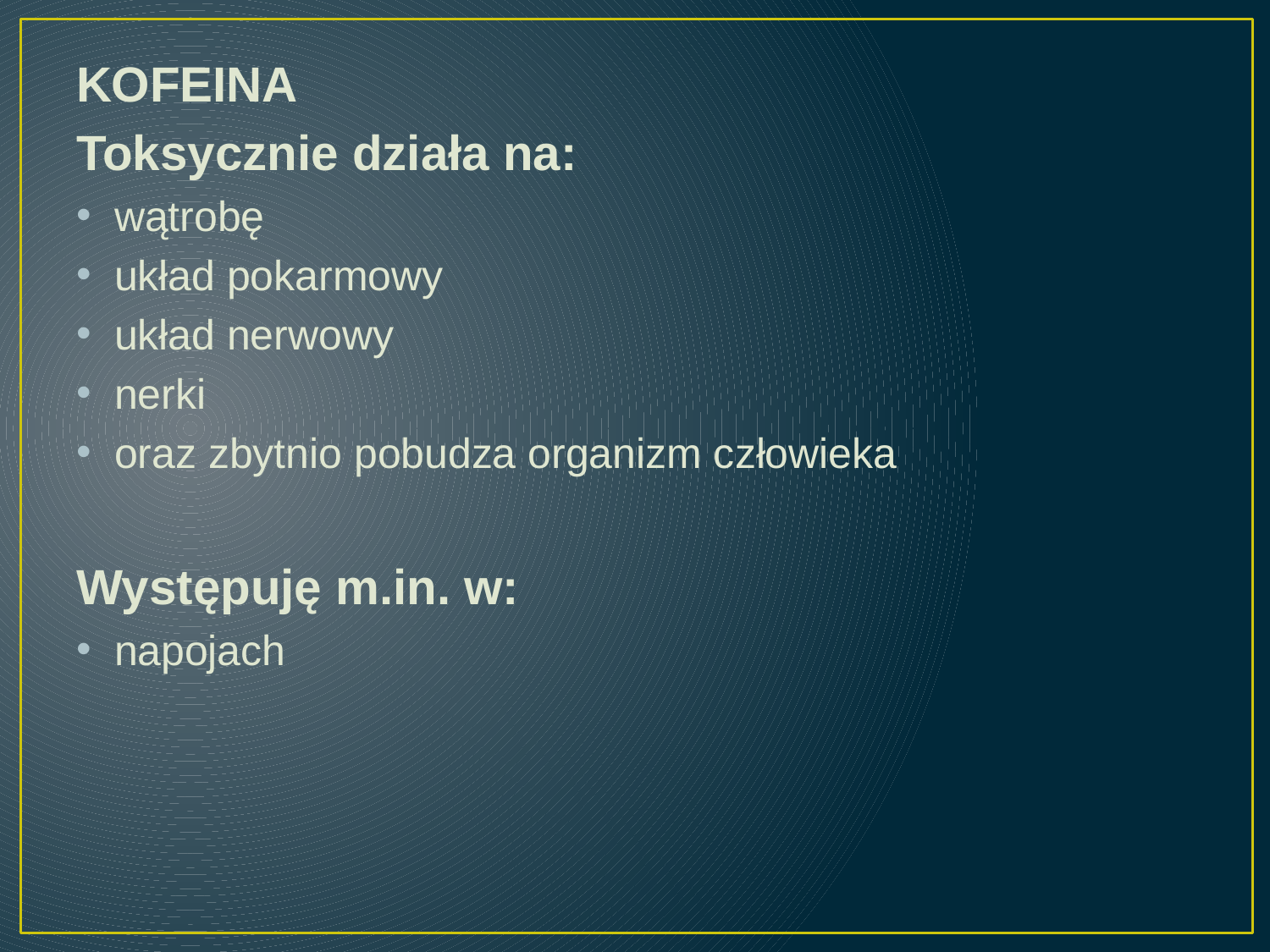

#
KOFEINA
Toksycznie działa na:
wątrobę
układ pokarmowy
układ nerwowy
nerki
oraz zbytnio pobudza organizm człowieka

Występuję m.in. w:
napojach